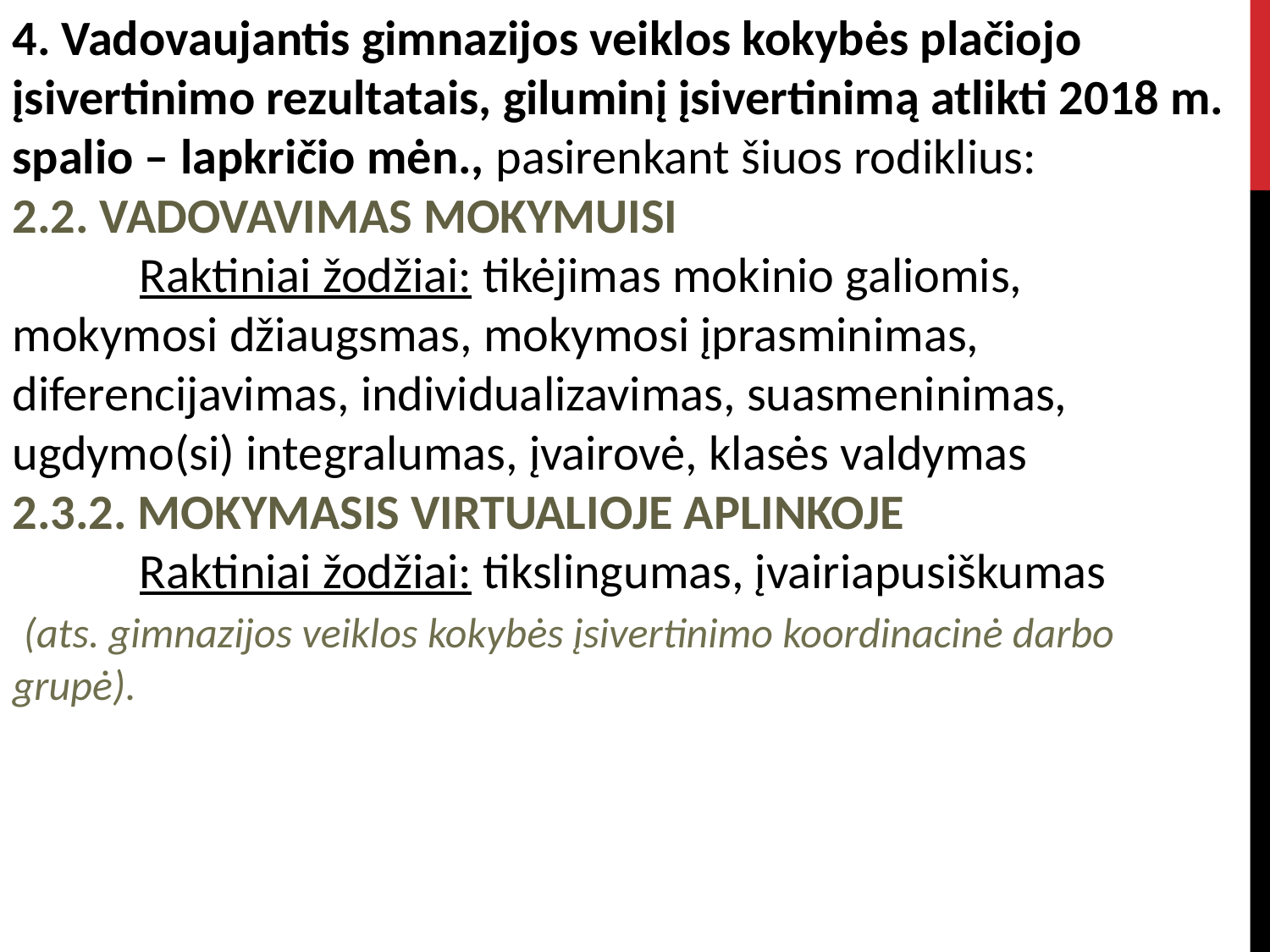

4. Vadovaujantis gimnazijos veiklos kokybės plačiojo įsivertinimo rezultatais, giluminį įsivertinimą atlikti 2018 m. spalio – lapkričio mėn., pasirenkant šiuos rodiklius:
2.2. VADOVAVIMAS MOKYMUISI
	Raktiniai žodžiai: tikėjimas mokinio galiomis, 	mokymosi džiaugsmas, mokymosi įprasminimas, 	diferencijavimas, individualizavimas, suasmeninimas, 	ugdymo(si) integralumas, įvairovė, klasės valdymas
2.3.2. MOKYMASIS VIRTUALIOJE APLINKOJE
	Raktiniai žodžiai: tikslingumas, įvairiapusiškumas
 (ats. gimnazijos veiklos kokybės įsivertinimo koordinacinė darbo grupė).